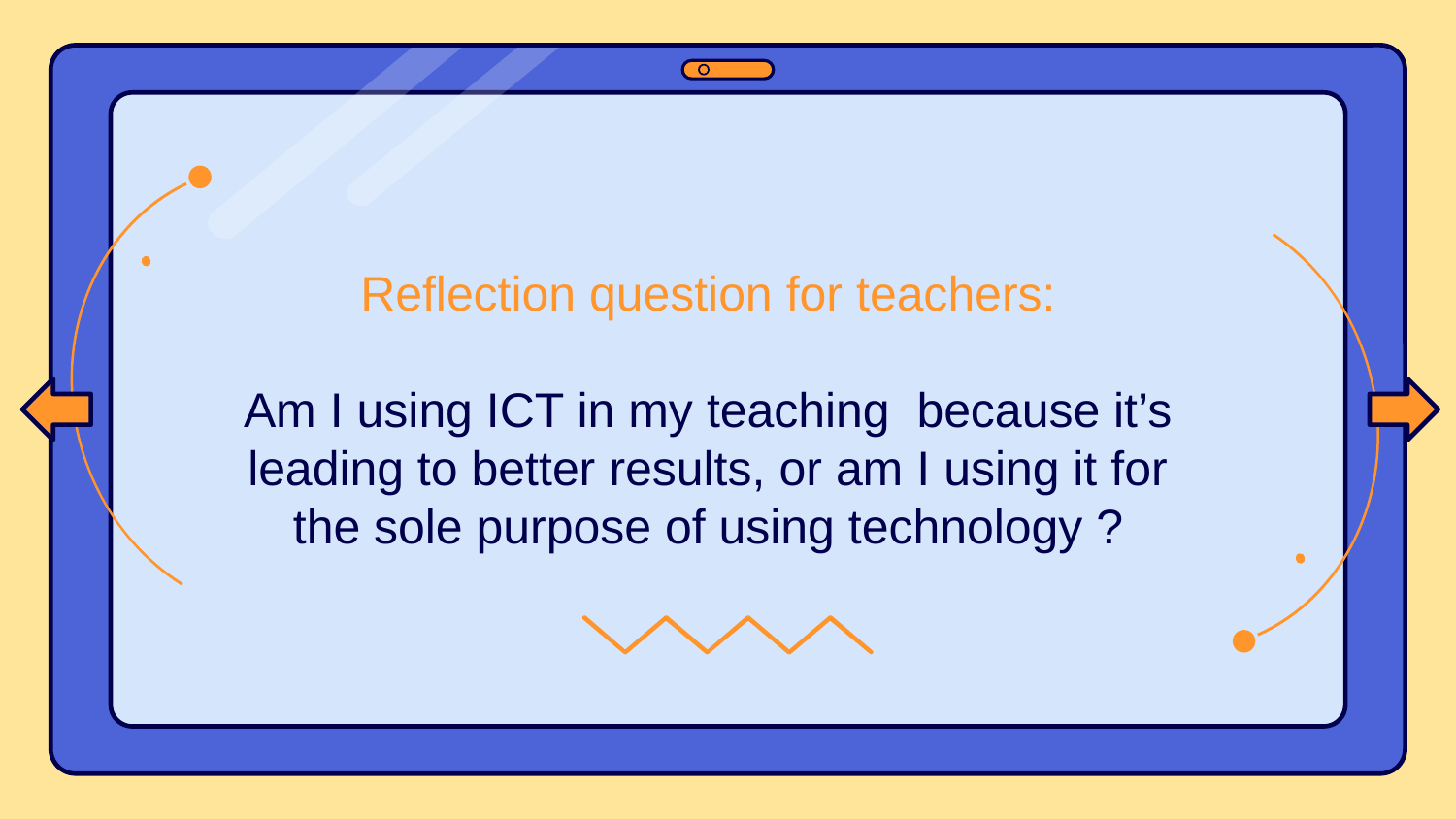

# Reflection question for teachers: Am I using ICT in my teaching  because it’s leading to better results, or am I using it for the sole purpose of using technology ?